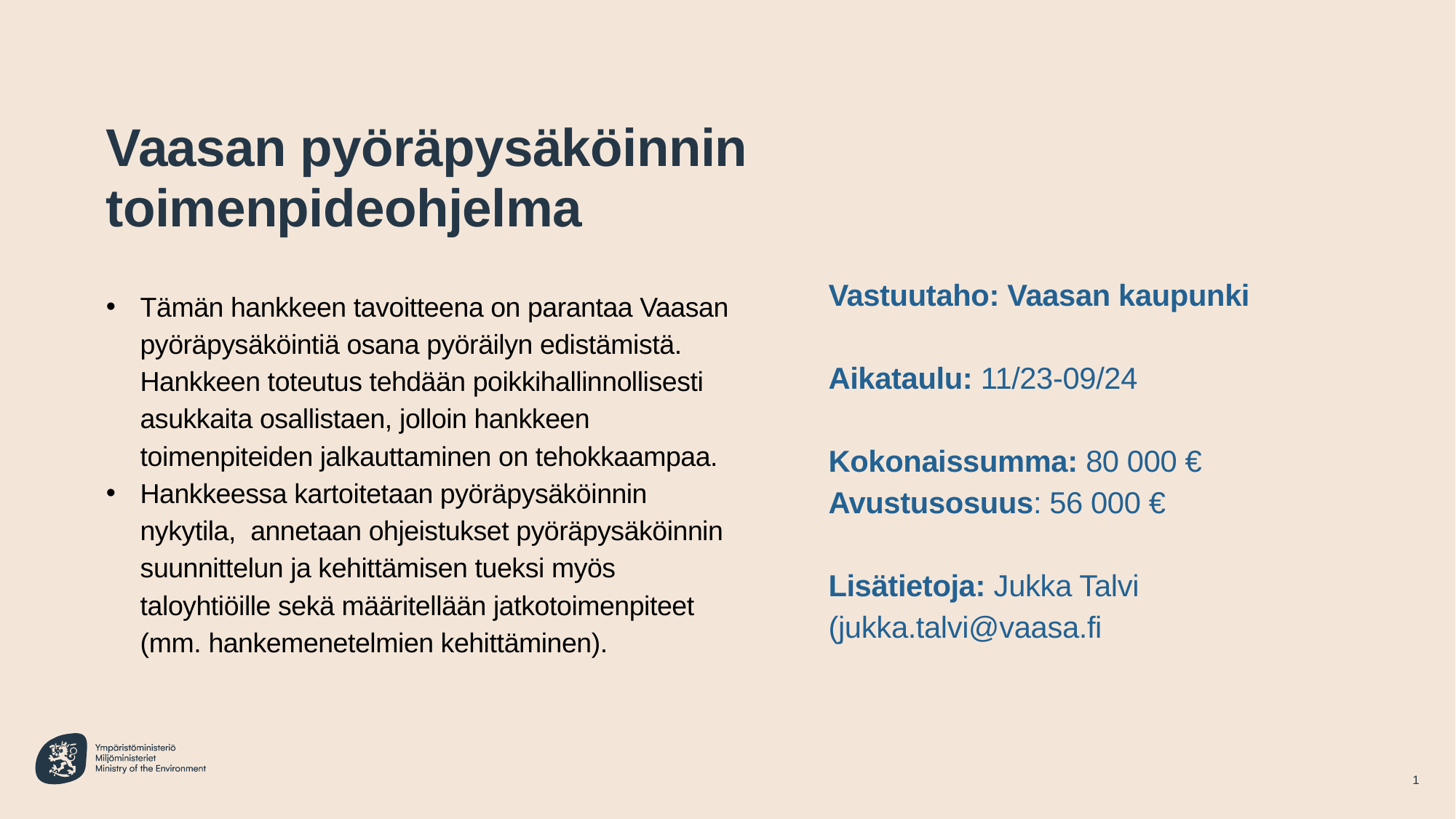

# Vaasan pyöräpysäköinnin toimenpideohjelma
Vastuutaho: Vaasan kaupunki

Aikataulu: 11/23-09/24

Kokonaissumma: 80 000 €
Avustusosuus: 56 000 €

Lisätietoja: Jukka Talvi (jukka.talvi@vaasa.fi
Tämän hankkeen tavoitteena on parantaa Vaasan pyöräpysäköintiä osana pyöräilyn edistämistä. Hankkeen toteutus tehdään poikkihallinnollisesti asukkaita osallistaen, jolloin hankkeen toimenpiteiden jalkauttaminen on tehokkaampaa.
Hankkeessa kartoitetaan pyöräpysäköinnin nykytila,  annetaan ohjeistukset pyöräpysäköinnin suunnittelun ja kehittämisen tueksi myös taloyhtiöille sekä määritellään jatkotoimenpiteet (mm. hankemenetelmien kehittäminen).

1